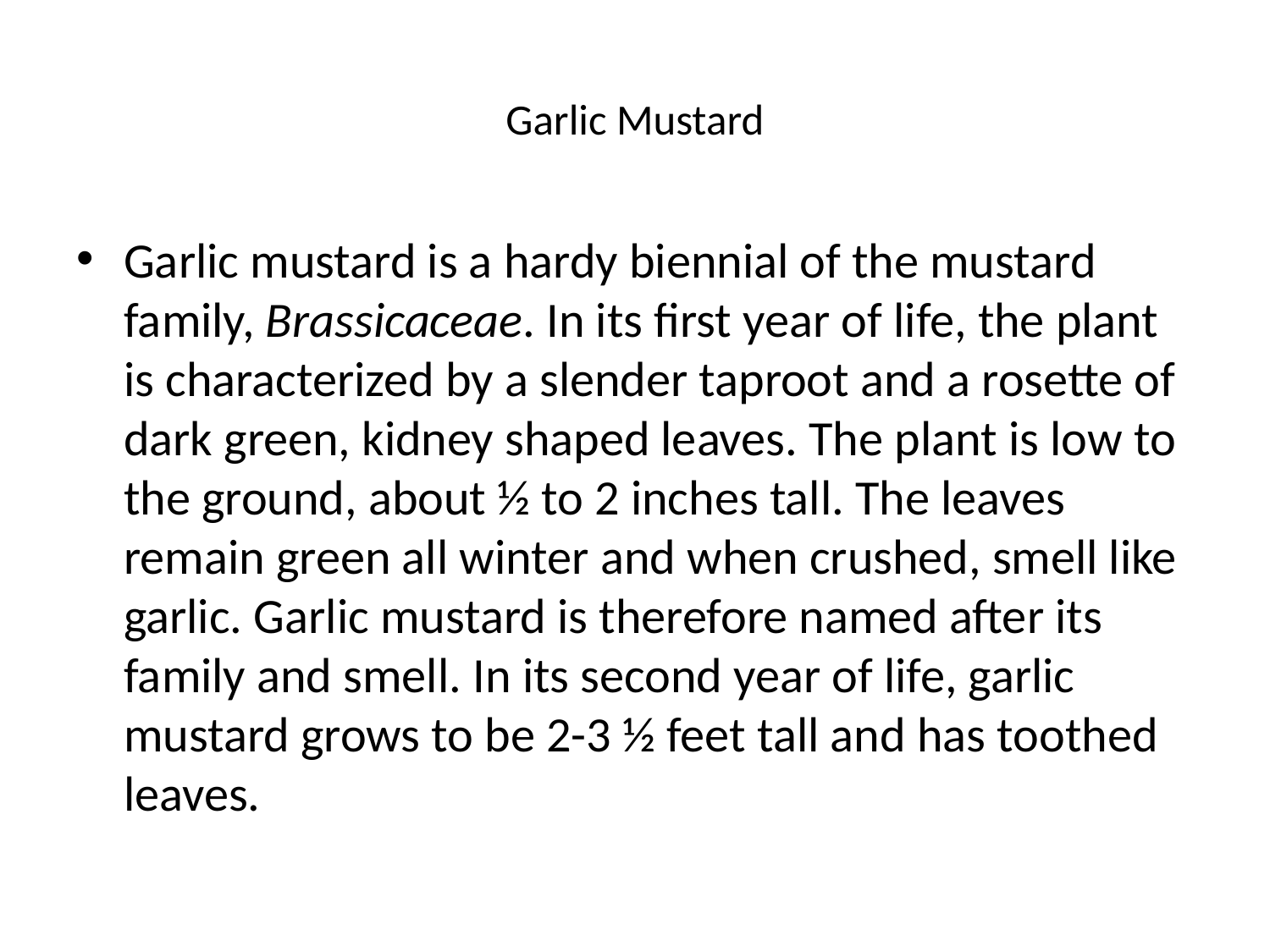

# Garlic Mustard
Garlic mustard is a hardy biennial of the mustard family, Brassicaceae. In its first year of life, the plant is characterized by a slender taproot and a rosette of dark green, kidney shaped leaves. The plant is low to the ground, about ½ to 2 inches tall. The leaves remain green all winter and when crushed, smell like garlic. Garlic mustard is therefore named after its family and smell. In its second year of life, garlic mustard grows to be 2-3 ½ feet tall and has toothed leaves.